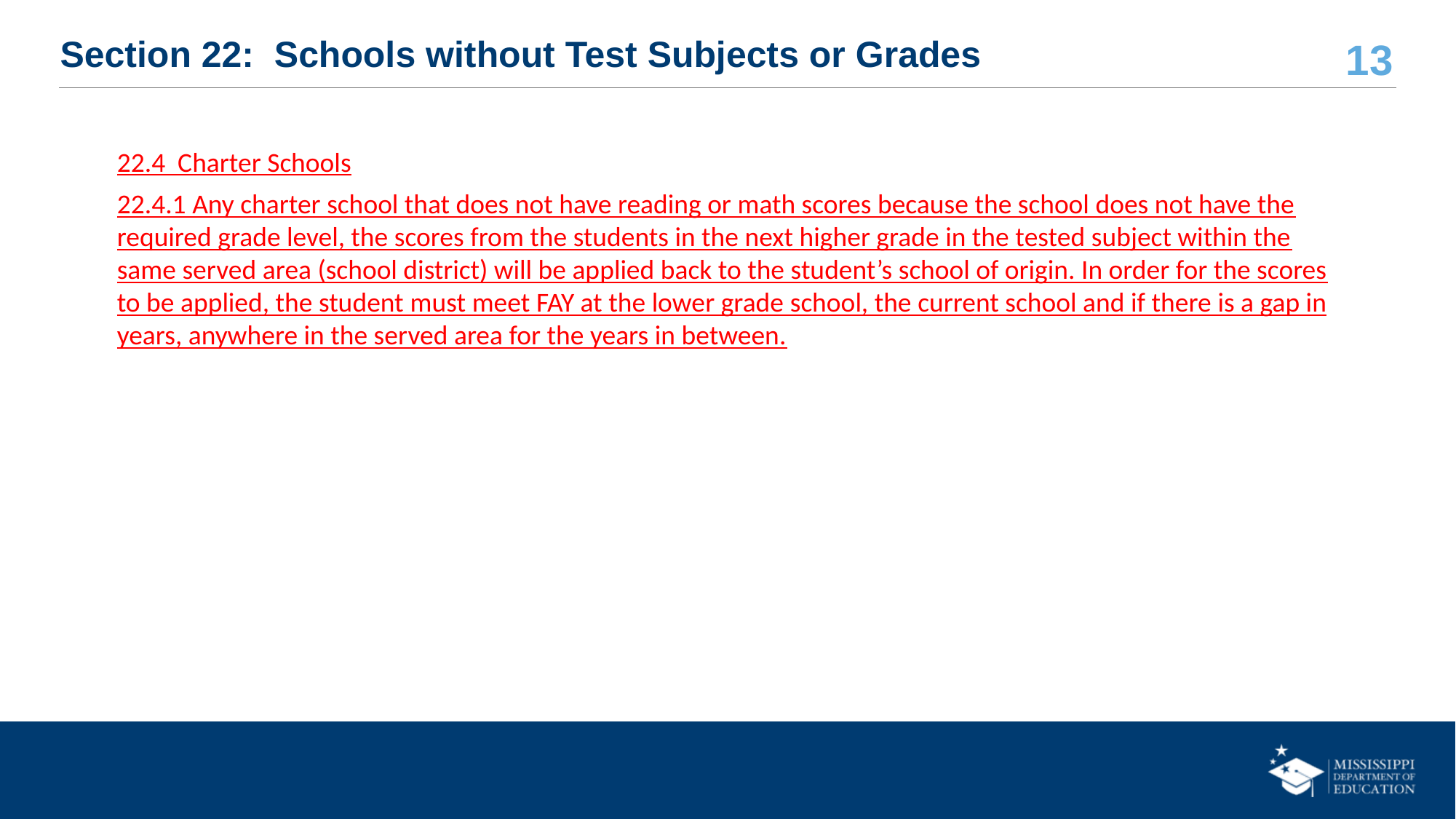

# Section 22:  Schools without Test Subjects or Grades
22.4  Charter Schools
22.4.1 Any charter school that does not have reading or math scores because the school does not have the required grade level, the scores from the students in the next higher grade in the tested subject within the same served area (school district) will be applied back to the student’s school of origin. In order for the scores to be applied, the student must meet FAY at the lower grade school, the current school and if there is a gap in years, anywhere in the served area for the years in between.